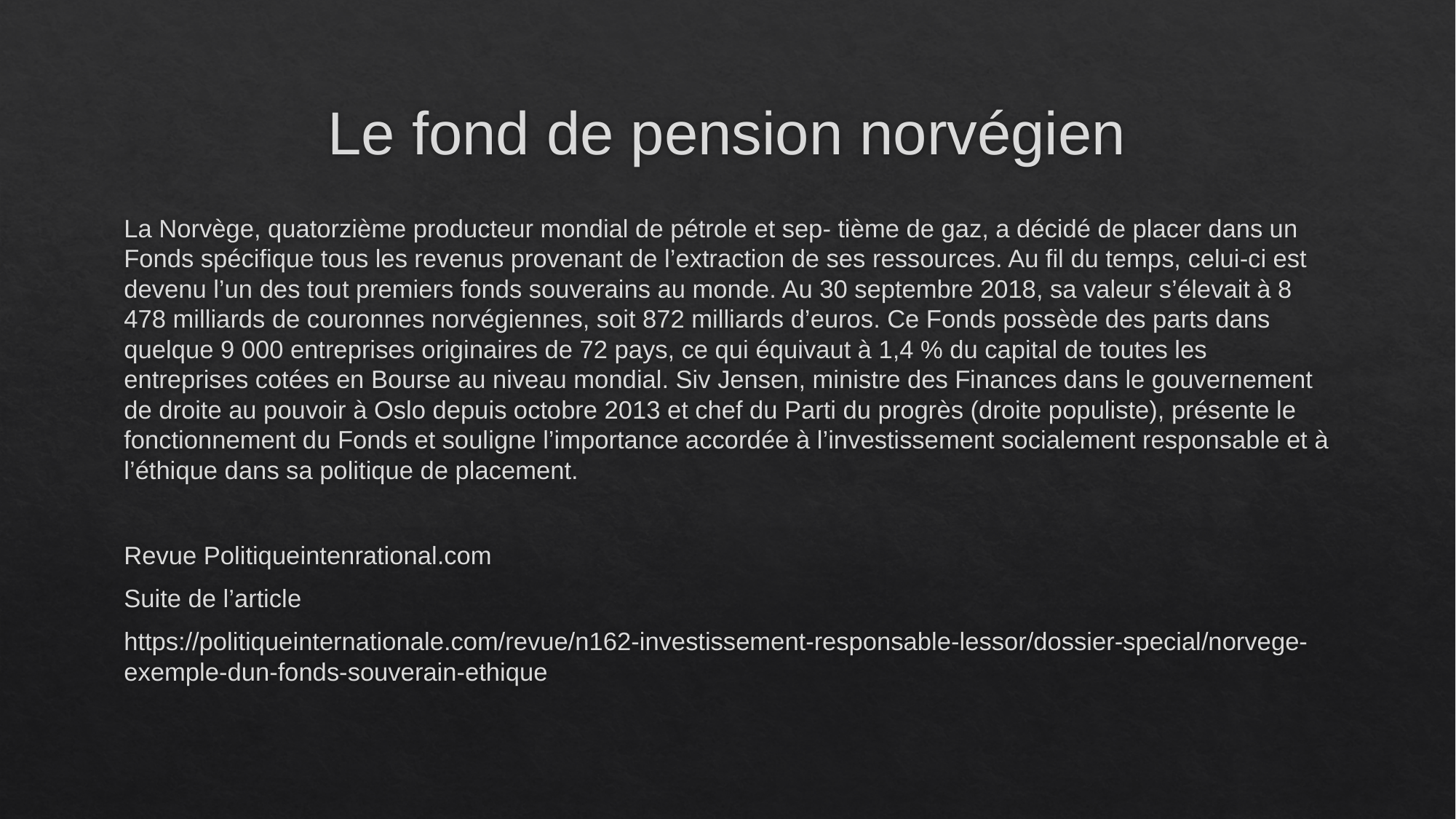

# Le fond de pension norvégien
La Norvège, quatorzième producteur mondial de pétrole et sep- tième de gaz, a décidé de placer dans un Fonds spécifique tous les revenus provenant de l’extraction de ses ressources. Au fil du temps, celui-ci est devenu l’un des tout premiers fonds souverains au monde. Au 30 septembre 2018, sa valeur s’élevait à 8 478 milliards de couronnes norvégiennes, soit 872 milliards d’euros. Ce Fonds possède des parts dans quelque 9 000 entreprises originaires de 72 pays, ce qui équivaut à 1,4 % du capital de toutes les entreprises cotées en Bourse au niveau mondial. Siv Jensen, ministre des Finances dans le gouvernement de droite au pouvoir à Oslo depuis octobre 2013 et chef du Parti du progrès (droite populiste), présente le fonctionnement du Fonds et souligne l’importance accordée à l’investissement socialement responsable et à l’éthique dans sa politique de placement.

Revue Politiqueintenrational.com
Suite de l’article
https://politiqueinternationale.com/revue/n162-investissement-responsable-lessor/dossier-special/norvege-exemple-dun-fonds-souverain-ethique